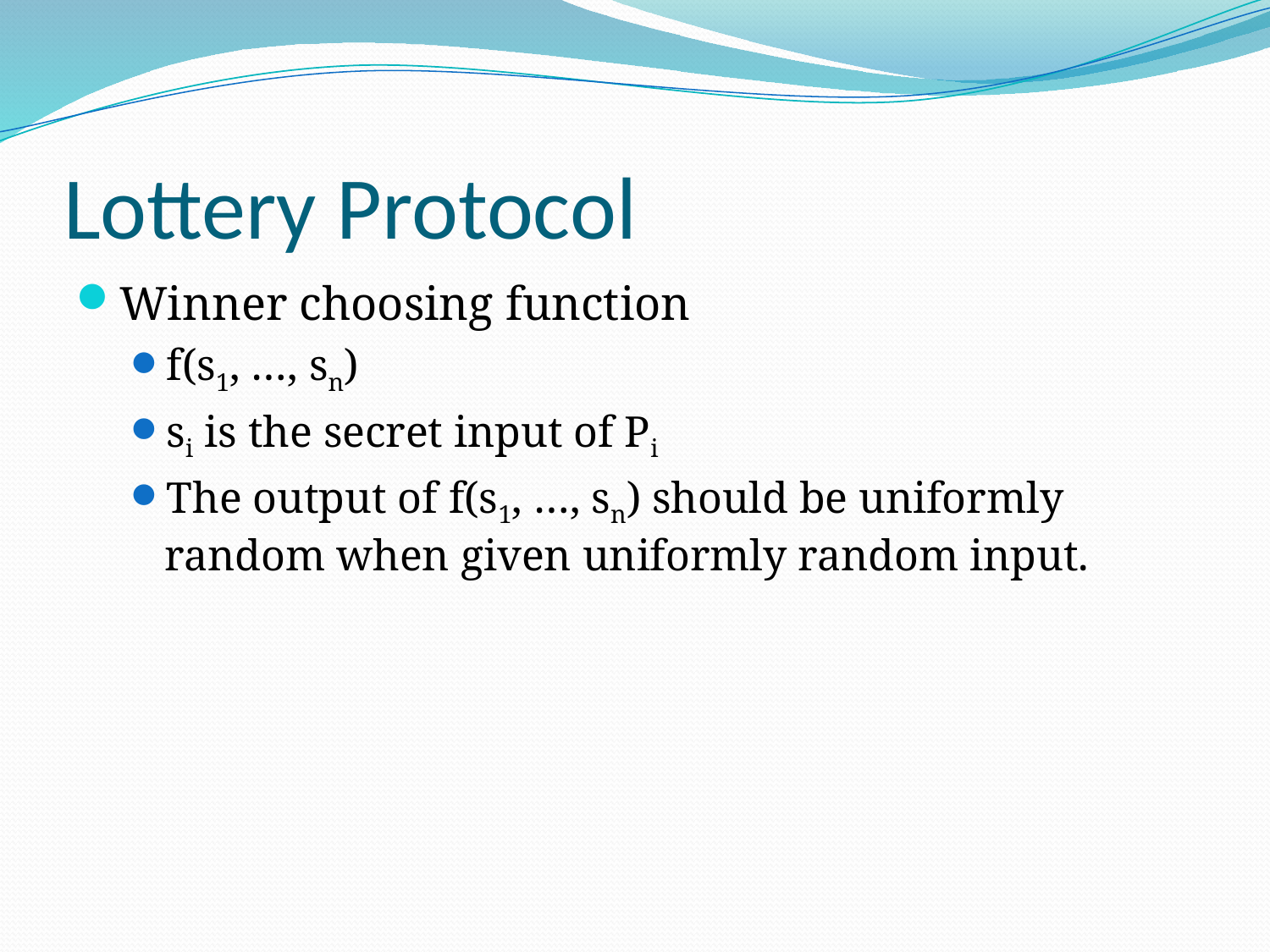

# Lottery Protocol
Winner choosing function
f(s1, …, sn)
si is the secret input of Pi
The output of f(s1, …, sn) should be uniformly random when given uniformly random input.